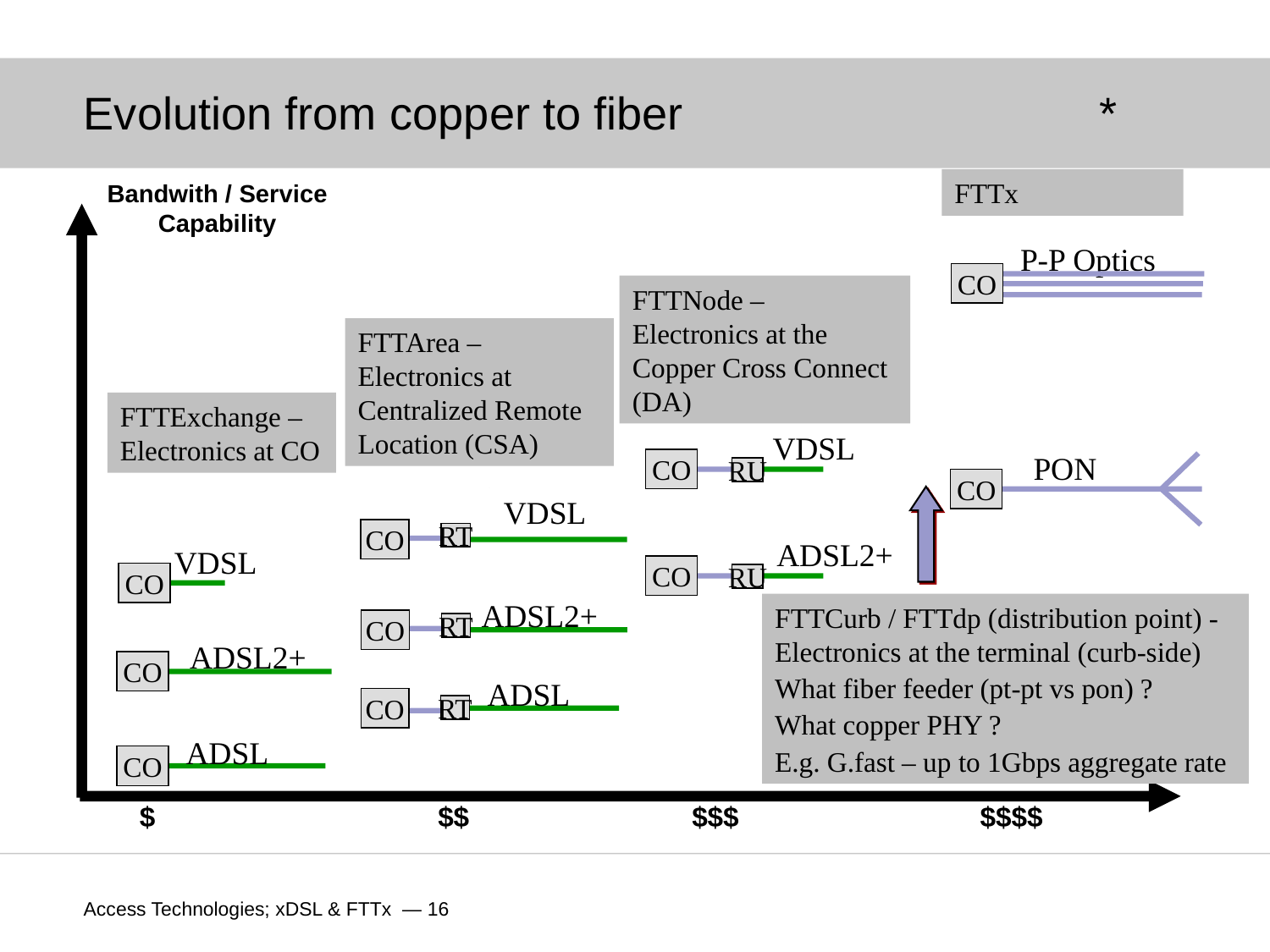

# Evolution from copper to fiber				*
FTTx
Bandwith / Service Capability

P-P Optics
CO

FTTNode – Electronics at the Copper Cross Connect (DA)

FTTArea – Electronics at Centralized Remote Location (CSA)
FTTExchange – Electronics at CO
VDSL
CO
RU

PON

CO

VDSL

CO
RT
ADSL2+
CO
RU

VDSL
CO

ADSL2+
CO
RT

ADSL
CO
RT

FTTCurb / FTTdp (distribution point) - Electronics at the terminal (curb-side)
What fiber feeder (pt-pt vs pon) ?
What copper PHY ?
E.g. G.fast – up to 1Gbps aggregate rate
ADSL2+
CO

ADSL
CO

$
$$
$$$
$$$$